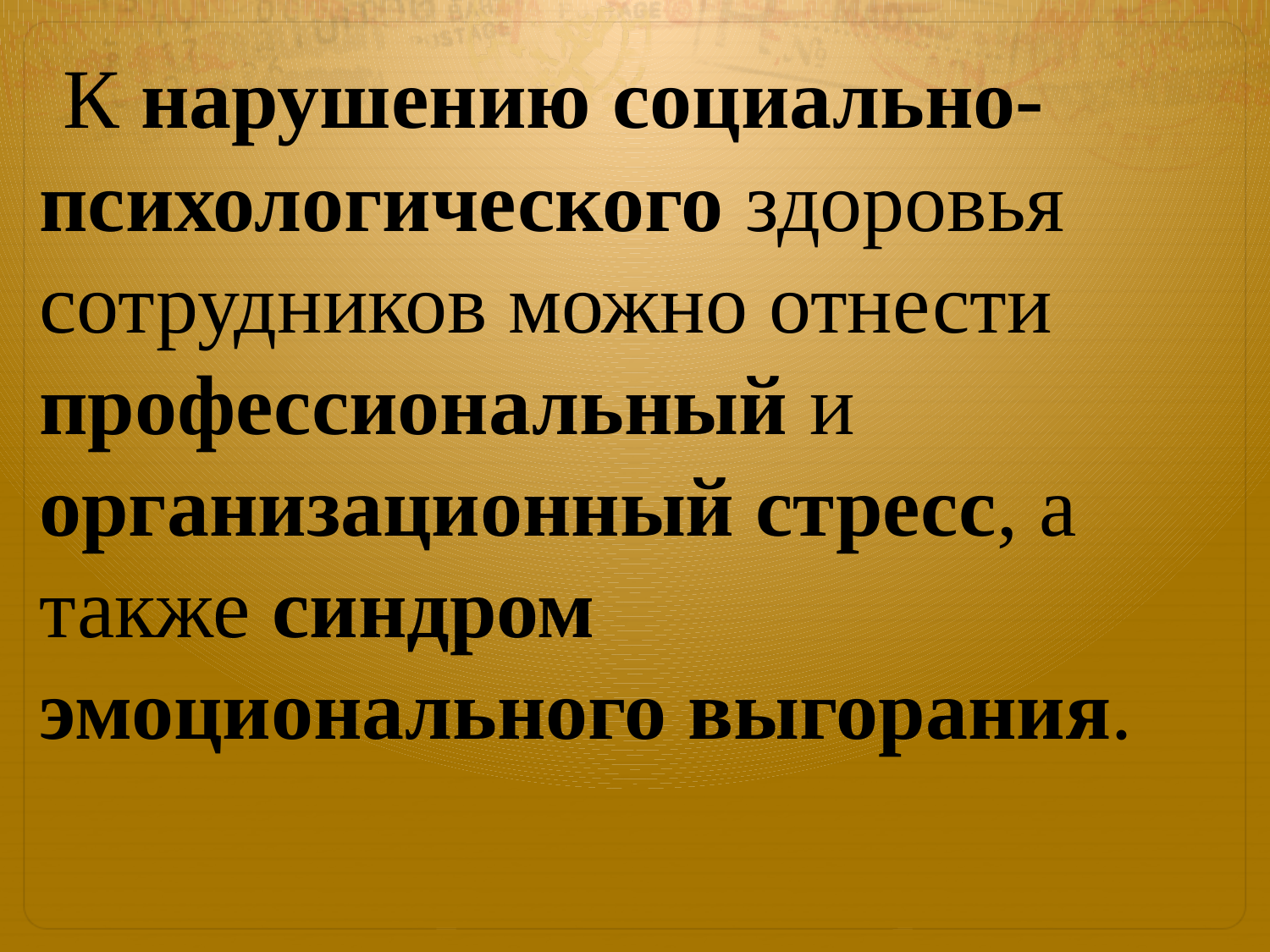

К нарушению социально-психологического здоровья сотрудников можно отнести профессиональный и организационный стресс, а также синдром эмоционального выгорания.